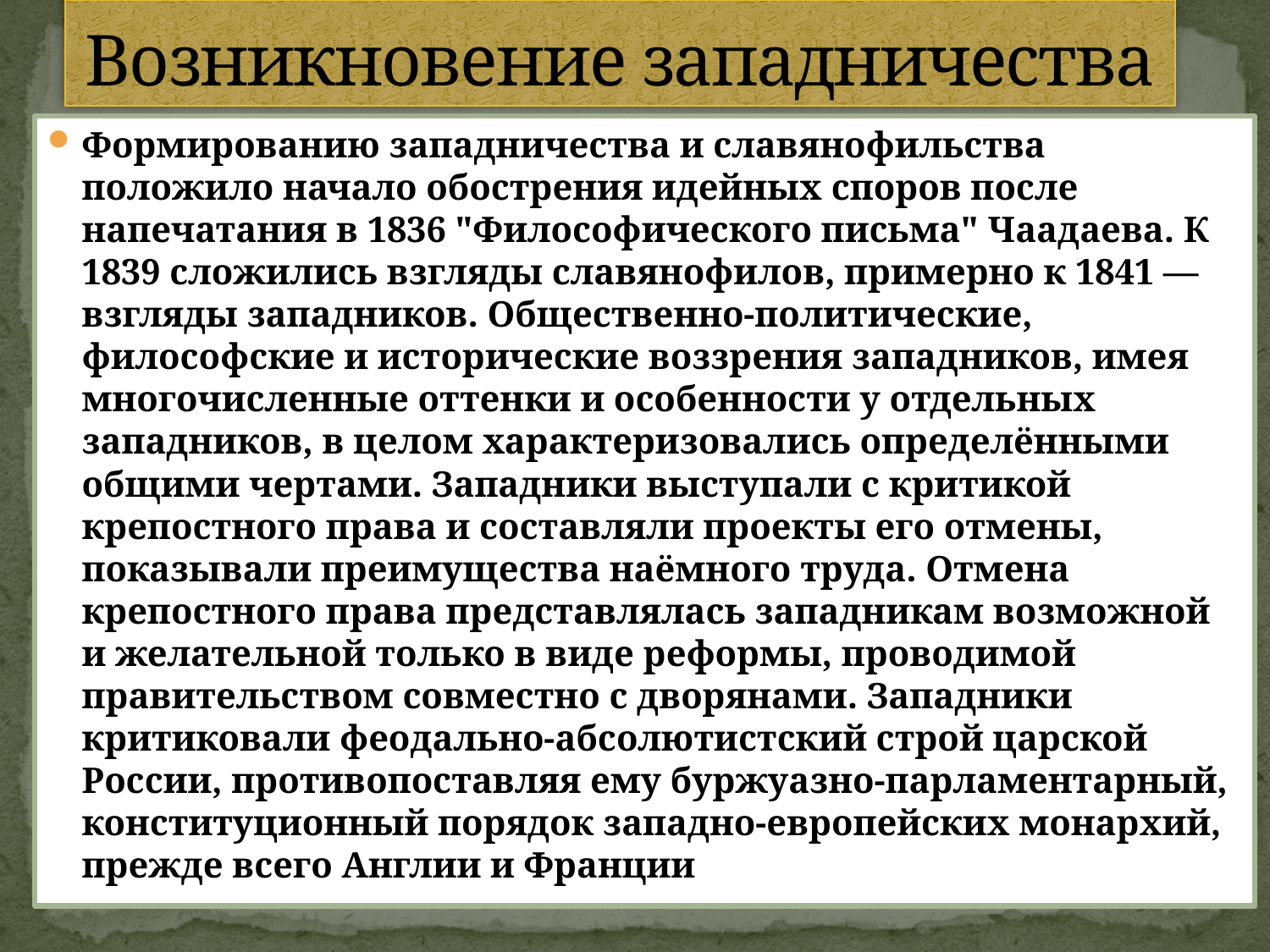

# Возникновение западничества
Формированию западничества и славянофильства положило начало обострения идейных споров после напечатания в 1836 "Философического письма" Чаадаева. К 1839 сложились взгляды славянофилов, примерно к 1841 — взгляды западников. Общественно-политические, философские и исторические воззрения западников, имея многочисленные оттенки и особенности у отдельных западников, в целом характеризовались определёнными общими чертами. Западники выступали с критикой крепостного права и составляли проекты его отмены, показывали преимущества наёмного труда. Отмена крепостного права представлялась западникам возможной и желательной только в виде реформы, проводимой правительством совместно с дворянами. Западники критиковали феодально-абсолютистский строй царской России, противопоставляя ему буржуазно-парламентарный, конституционный порядок западно-европейских монархий, прежде всего Англии и Франции